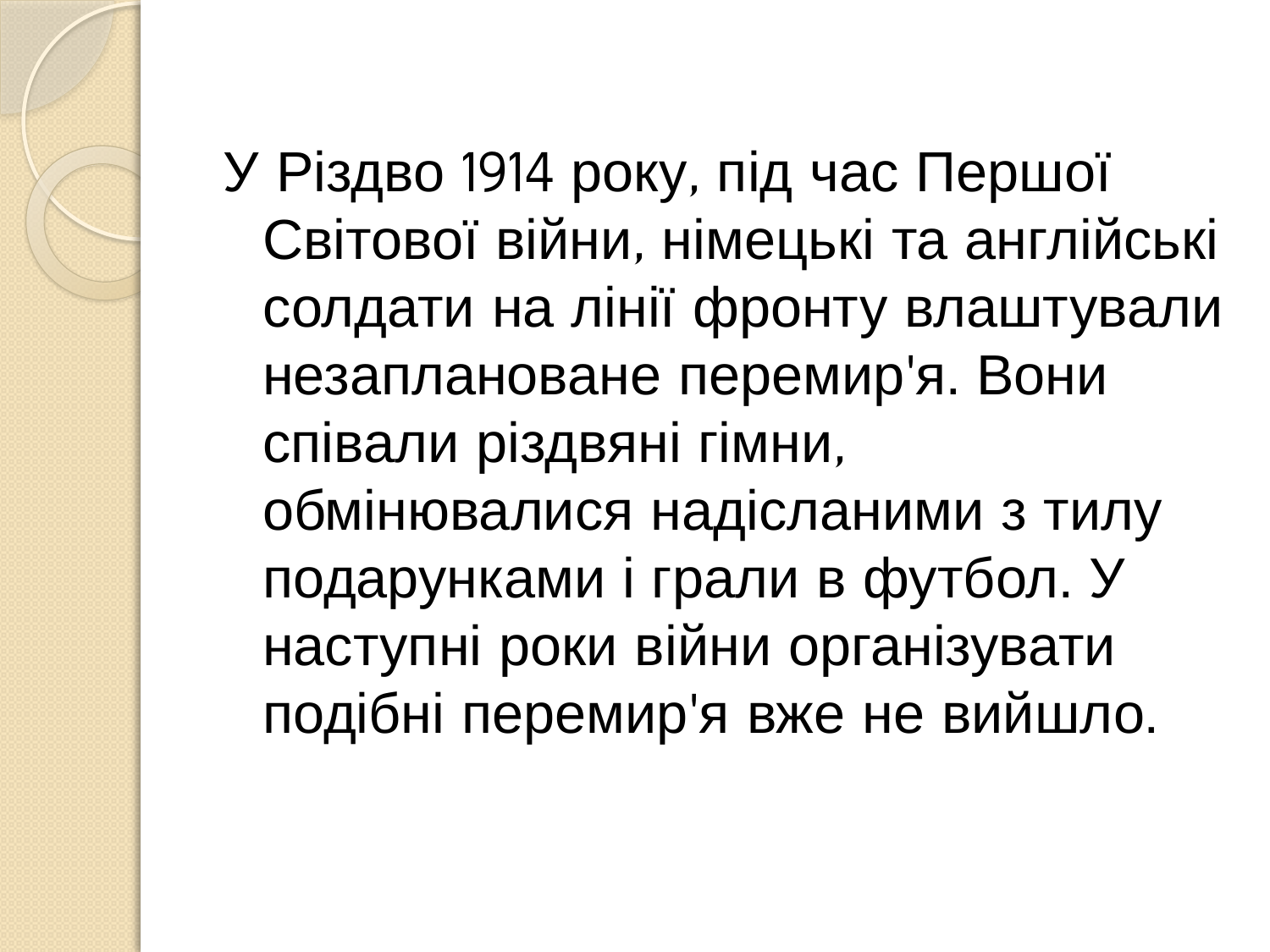

У Різдво 1914 року, під час Першої Світової війни, німецькі та англійські солдати на лінії фронту влаштували незаплановане перемир'я. Вони співали різдвяні гімни, обмінювалися надісланими з тилу подарунками і грали в футбол. У наступні роки війни організувати подібні перемир'я вже не вийшло.